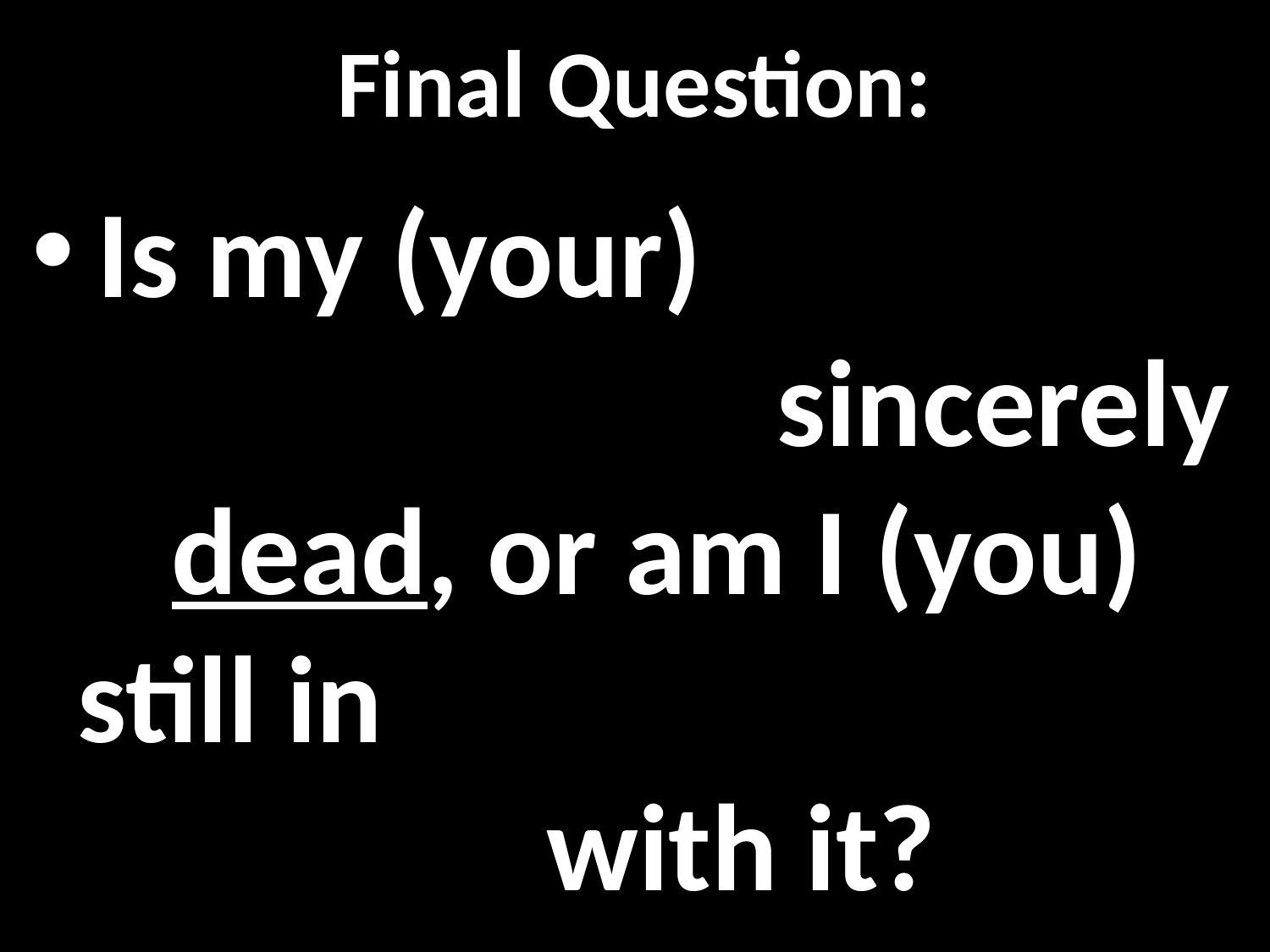

# Final Question:
Is my (your)            Old Man of Sin     sincerely dead, or am I (you) still in      conversation        with it?